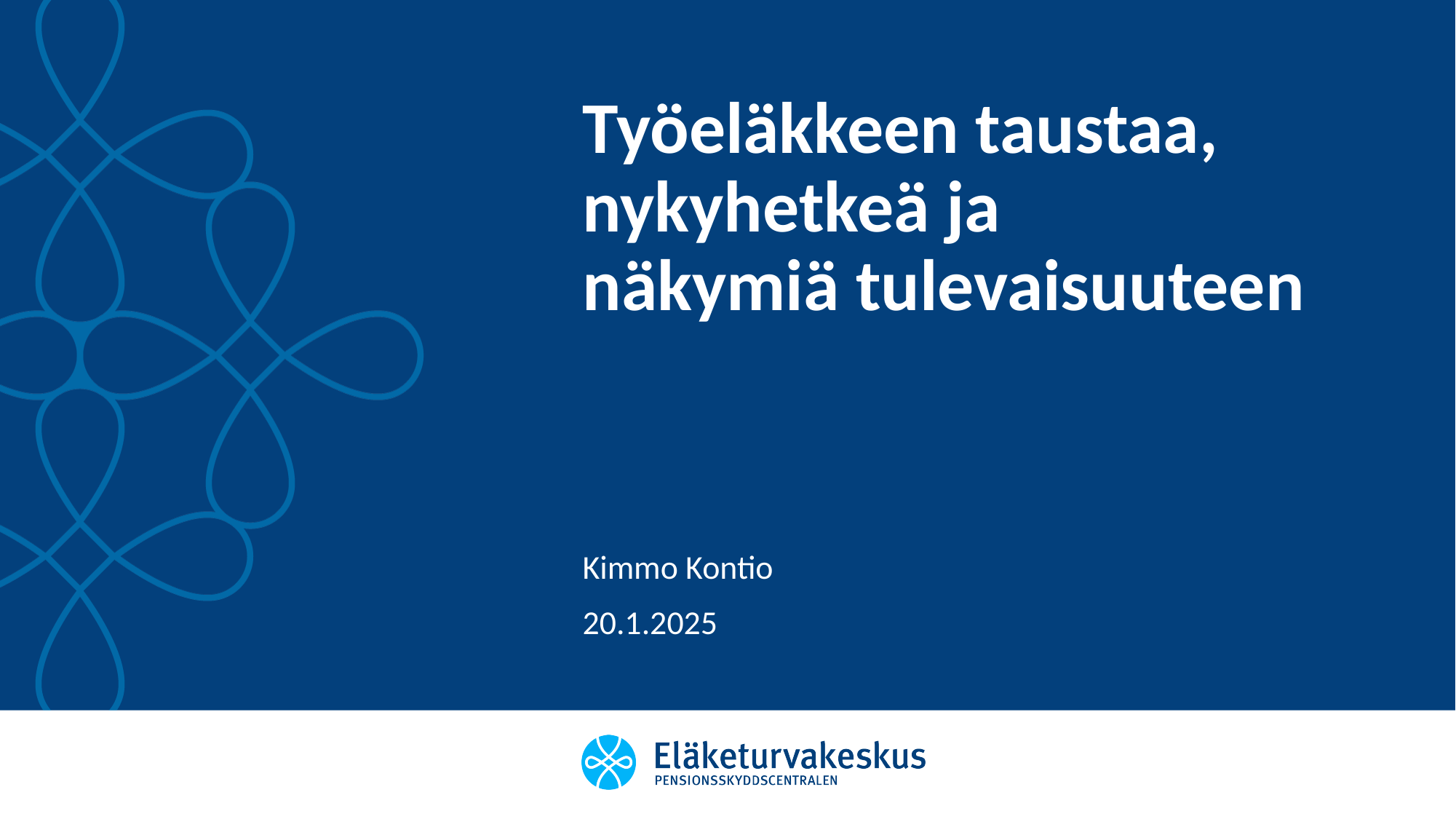

# Työeläkkeen taustaa, nykyhetkeä ja näkymiä tulevaisuuteen

Kimmo Kontio
20.1.2025
1